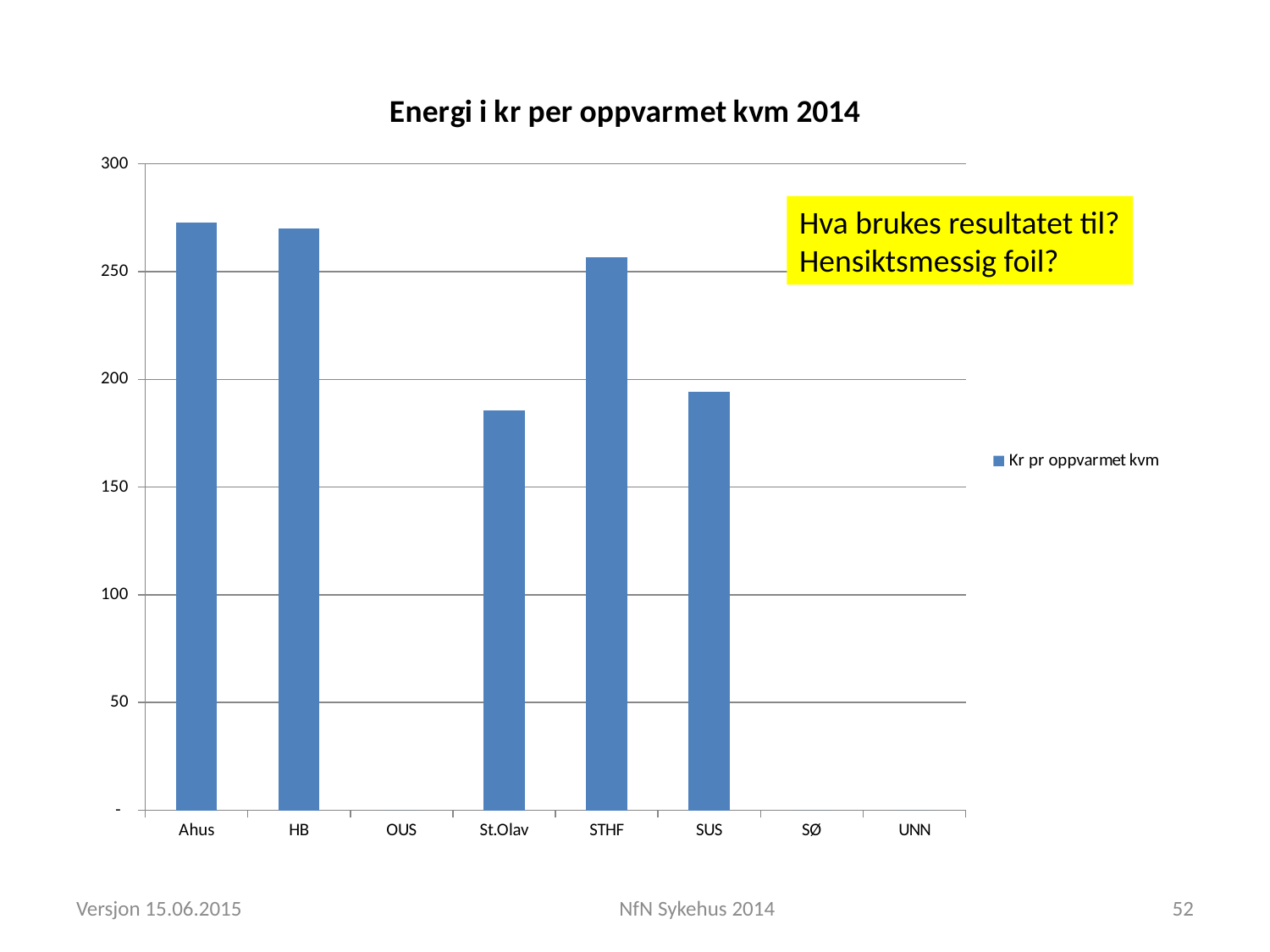

### Chart: Energi i kr per oppvarmet kvm 2014

| Category | Kr pr oppvarmet kvm |
|---|---|
| Ahus | 272.85907741353896 |
| HB | 269.8925259168217 |
| OUS | 0.0 |
| St.Olav | 185.7509192298821 |
| STHF | 256.7816126330901 |
| SUS | 194.2228616059635 |
| SØ | 0.0 |
| UNN | 0.0 |
Hva brukes resultatet til?
Hensiktsmessig foil?
Versjon 15.06.2015
NfN Sykehus 2014
52